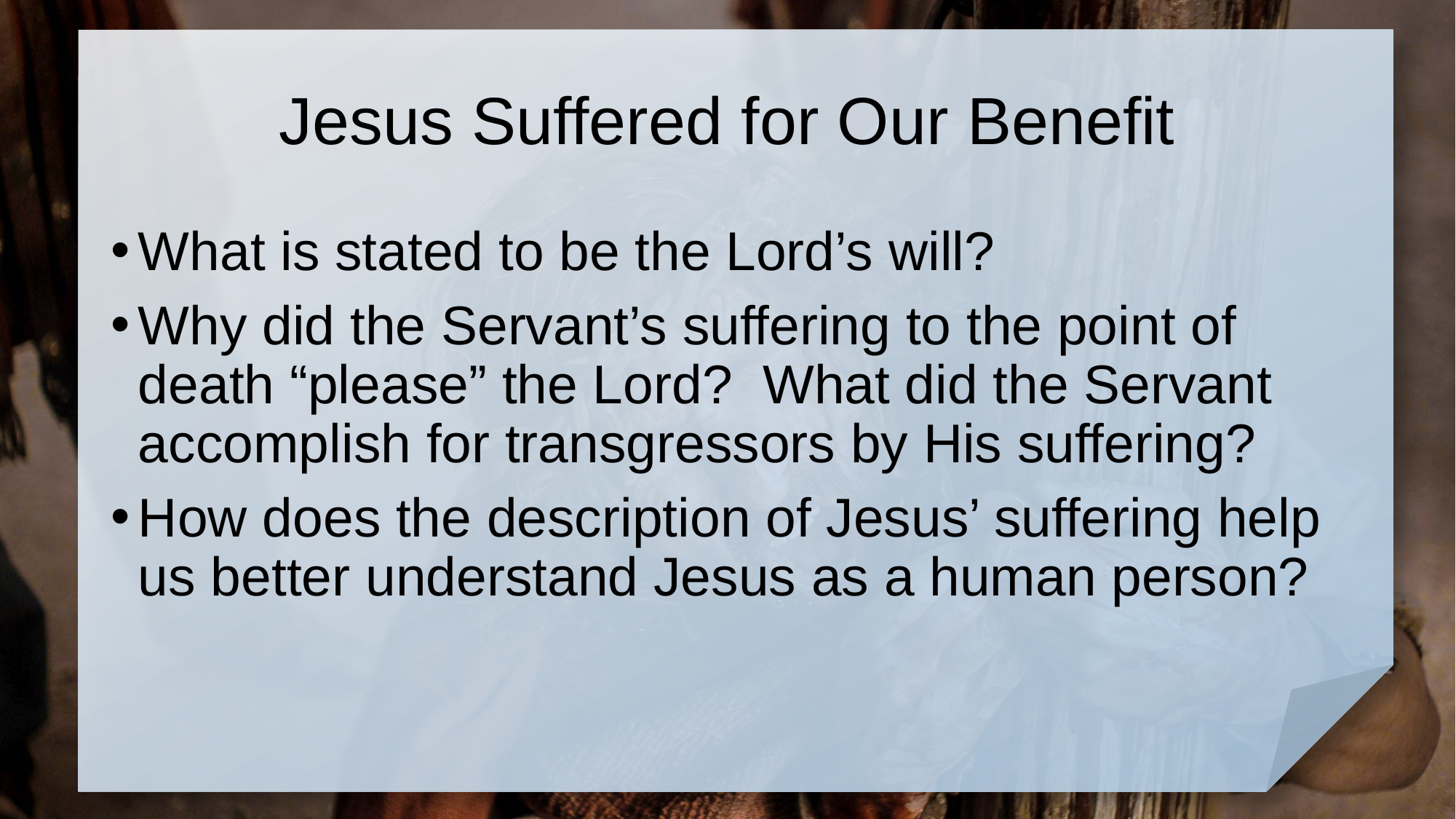

# Jesus Suffered for Our Benefit
What is stated to be the Lord’s will?
Why did the Servant’s suffering to the point of death “please” the Lord?  What did the Servant accomplish for transgressors by His suffering?
How does the description of Jesus’ suffering help us better understand Jesus as a human person?